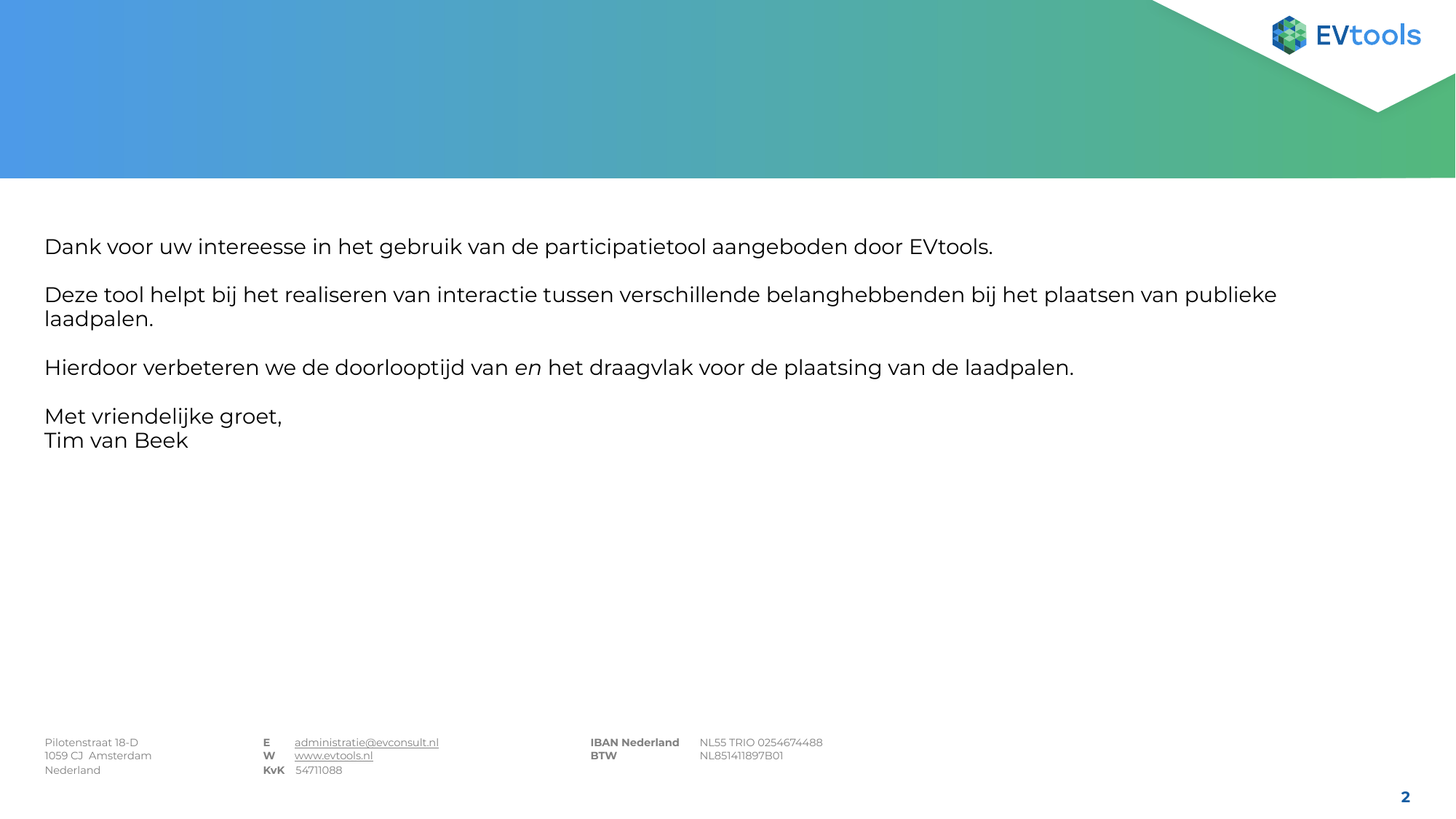

Dank voor uw intereesse in het gebruik van de participatietool aangeboden door EVtools.
Deze tool helpt bij het realiseren van interactie tussen verschillende belanghebbenden bij het plaatsen van publieke laadpalen.

Hierdoor verbeteren we de doorlooptijd van en het draagvlak voor de plaatsing van de laadpalen.

Met vriendelijke groet,
Tim van Beek
Pilotenstraat 18-D		E         administratie@evconsult.nl		IBAN Nederland	NL55 TRIO 0254674488
1059 CJ  Amsterdam		W       www.evtools.nl		BTW	NL851411897B01
Nederland		KvK    54711088

2